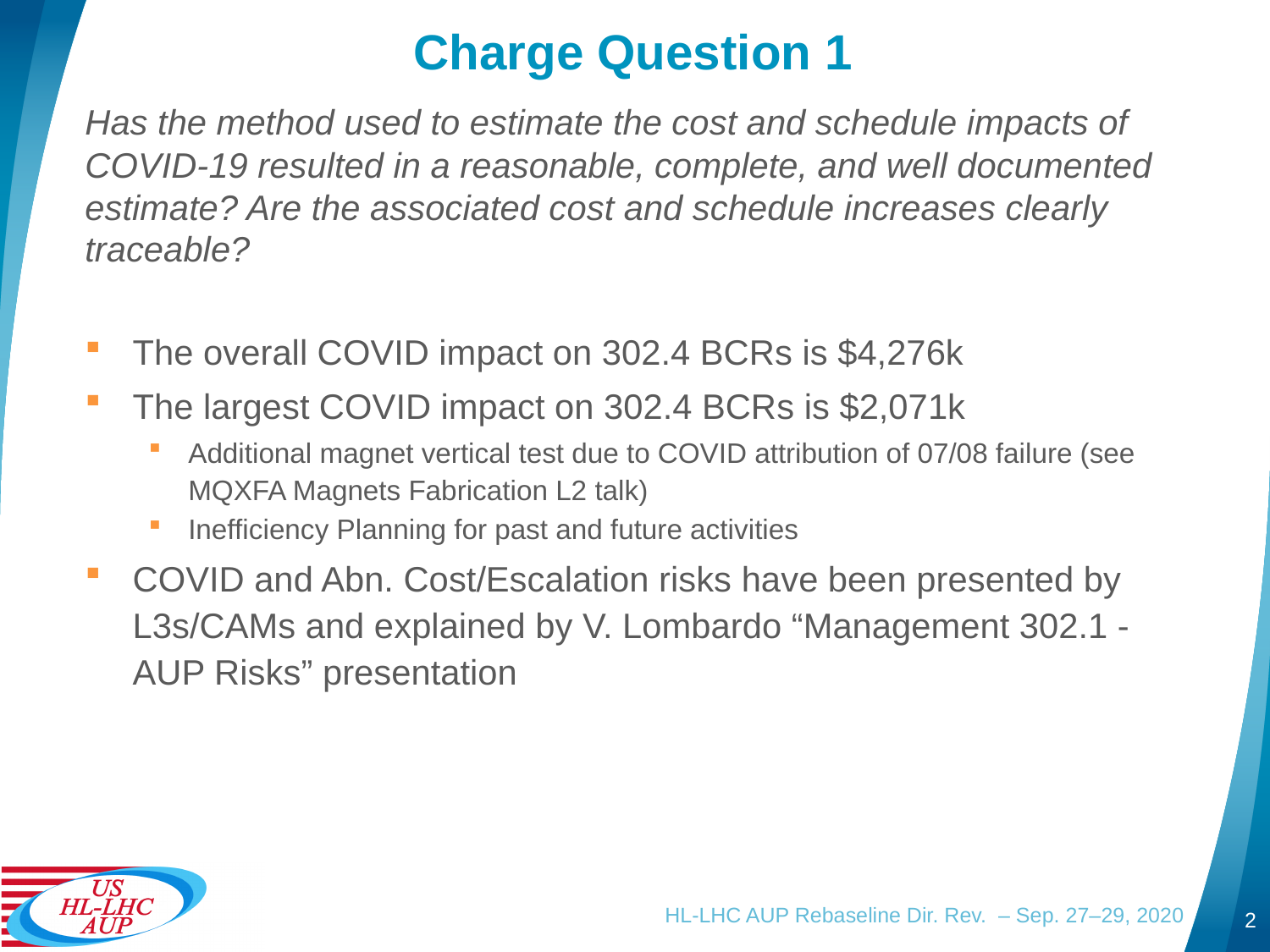

# Charge Question 1
Has the method used to estimate the cost and schedule impacts of COVID-19 resulted in a reasonable, complete, and well documented estimate? Are the associated cost and schedule increases clearly traceable?

The overall COVID impact on 302.4 BCRs is $4,276k
The largest COVID impact on 302.4 BCRs is $2,071k
Additional magnet vertical test due to COVID attribution of 07/08 failure (see MQXFA Magnets Fabrication L2 talk)
Inefficiency Planning for past and future activities
COVID and Abn. Cost/Escalation risks have been presented by L3s/CAMs and explained by V. Lombardo “Management 302.1 - AUP Risks” presentation

HL-LHC AUP Rebaseline Dir. Rev.  – Sep. 27–29, 2020
2